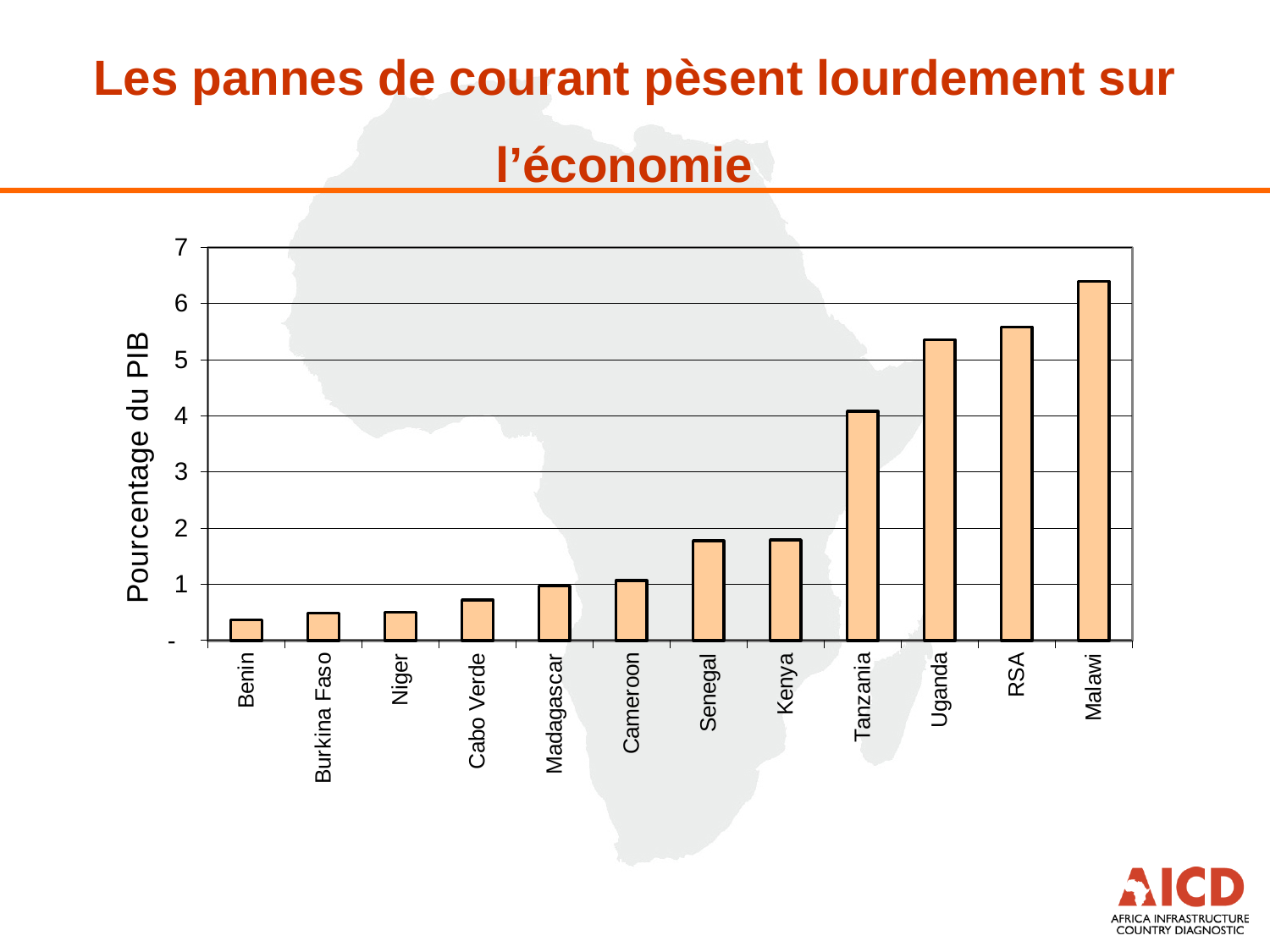

# Les pannes de courant pèsent lourdement sur l’économie

### Chart

| Category |  |
|---|---|
| Benin | 0.3668534314241748 |
| Burkina Faso | 0.4846878901989159 |
| Niger | 0.5060200892657801 |
| Cabo Verde | 0.7212442826971452 |
| Madagascar | 0.9640973642481057 |
| Cameroon | 1.0656661191367143 |
| Senegal | 1.7745970307679775 |
| Kenya | 1.793214844301419 |
| Tanzania | 4.080998114987553 |
| Uganda | 5.360487365220887 |
| RSA | 5.5822592122115795 |
| Malawi | 6.3970804582982135 |